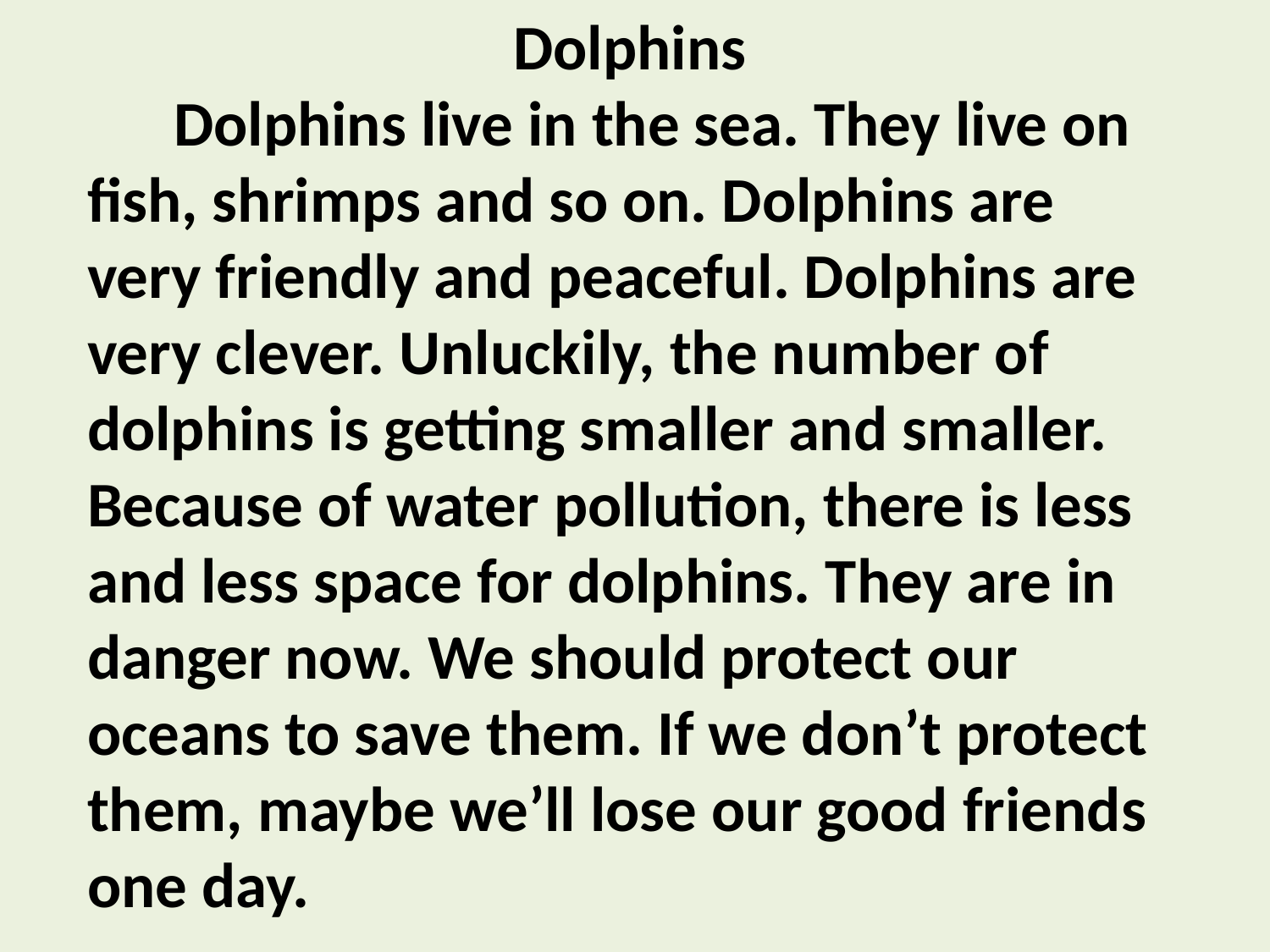

Dolphins
      Dolphins live in the sea. They live on fish, shrimps and so on. Dolphins are very friendly and peaceful. Dolphins are very clever. Unluckily, the number of dolphins is getting smaller and smaller. Because of water pollution, there is less and less space for dolphins. They are in danger now. We should protect our oceans to save them. If we don’t protect them, maybe we’ll lose our good friends one day.